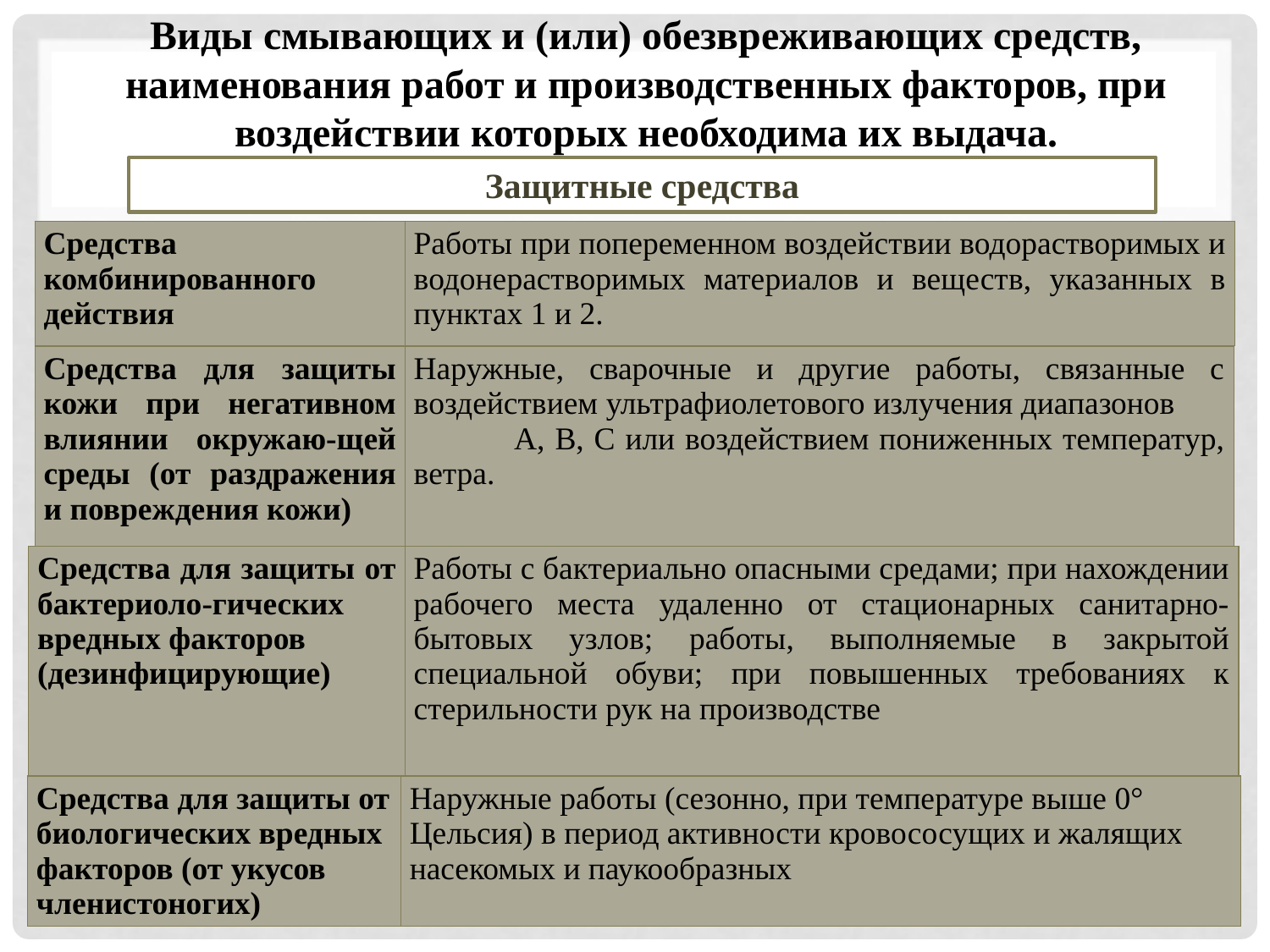

Виды смывающих и (или) обезвреживающих средств, наименования работ и производственных факторов, при воздействии которых необходима их выдача.
Защитные средства
| Средства комбинированного действия | Работы при попеременном воздействии водорастворимых и водонерастворимых материалов и веществ, указанных в пунктах 1 и 2. |
| --- | --- |

| Средства для защиты кожи при негативном влиянии окружаю-щей среды (от раздражения и повреждения кожи) | Наружные, сварочные и другие работы, связанные с воздействием ультрафиолетового излучения диапазонов A, B, C или воздействием пониженных температур, ветра. |
| --- | --- |
| Средства для защиты от бактериоло-гических вредных факторов (дезинфицирующие) | Работы с бактериально опасными средами; при нахождении рабочего места удаленно от стационарных санитарно-бытовых узлов; работы, выполняемые в закрытой специальной обуви; при повышенных требованиях к стерильности рук на производстве |
| --- | --- |
| Средства для защиты от биологических вредных факторов (от укусов членистоногих) | Наружные работы (сезонно, при температуре выше 0° Цельсия) в период активности кровососущих и жалящих насекомых и паукообразных |
| --- | --- |
49